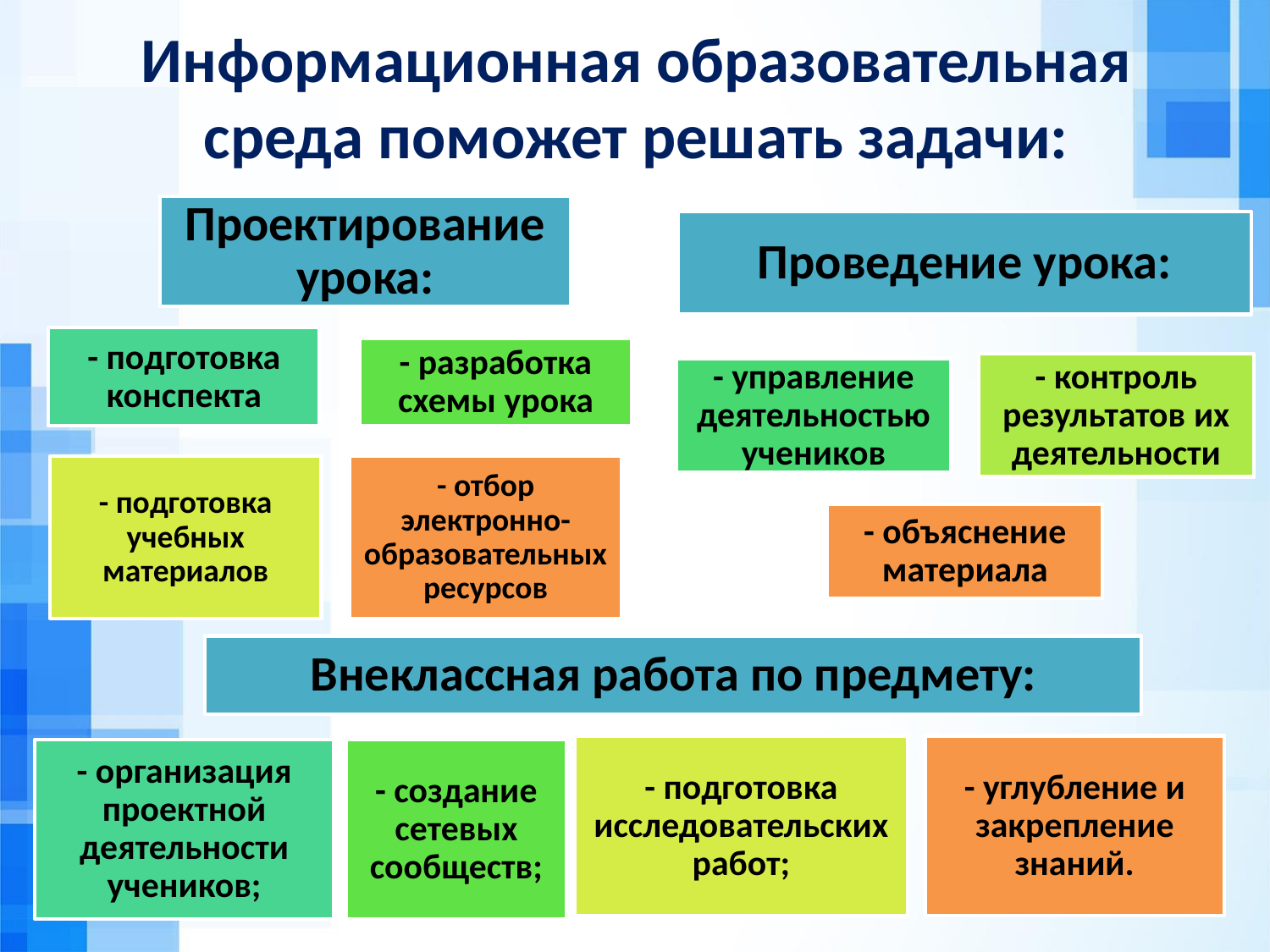

# Информационная образовательная среда поможет решать задачи:
Проектирование урока:
- подготовка конспекта
- разработка схемы урока
- подготовка учебных материалов
- отбор электронно-образовательных ресурсов
Проведение урока:
- управление деятельностью учеников
- контроль результатов их деятельности
- объяснение материала
Внеклассная работа по предмету:
- организация проектной деятельности учеников;
- создание сетевых сообществ;
- подготовка исследовательских работ;
- углубление и закрепление знаний.